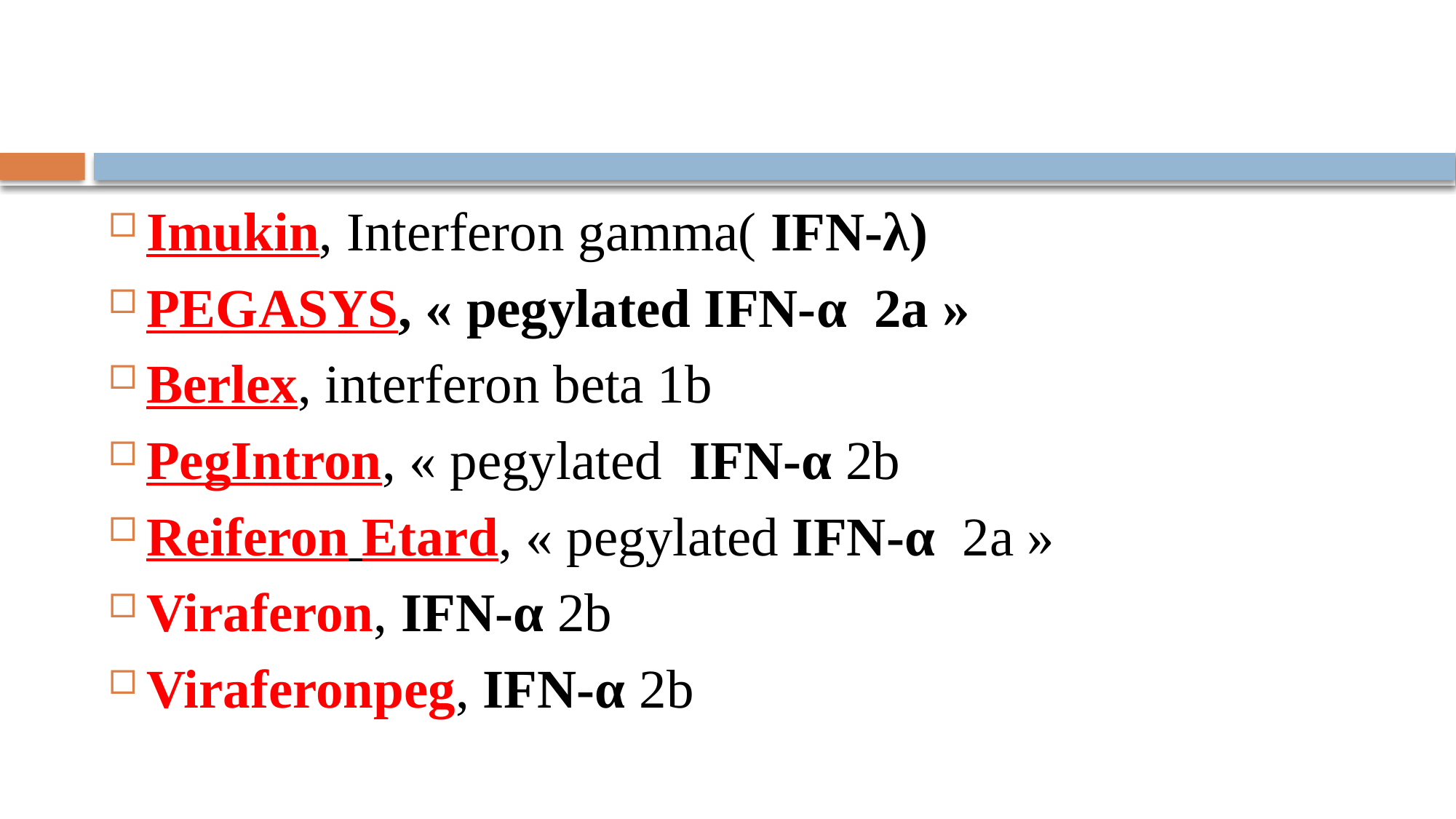

#
Imukin, Interferon gamma( IFN-λ)
PEGASYS, « pegylated IFN-α  2a »
Berlex, interferon beta 1b
PegIntron, « pegylated  IFN-α 2b
Reiferon Etard, « pegylated IFN-α  2a »
Viraferon, IFN-α 2b
Viraferonpeg, IFN-α 2b